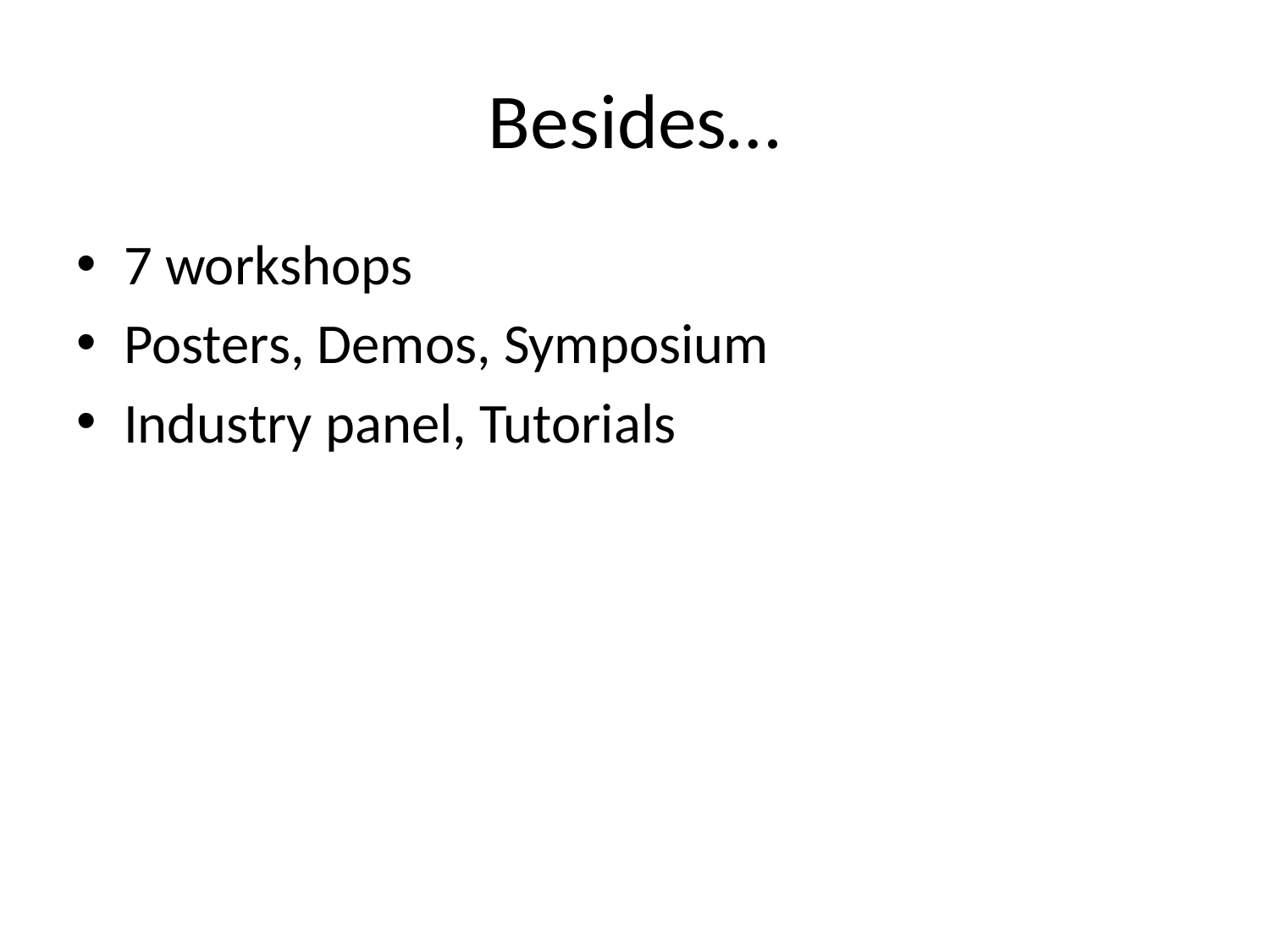

# Besides…
7 workshops
Posters, Demos, Symposium
Industry panel, Tutorials